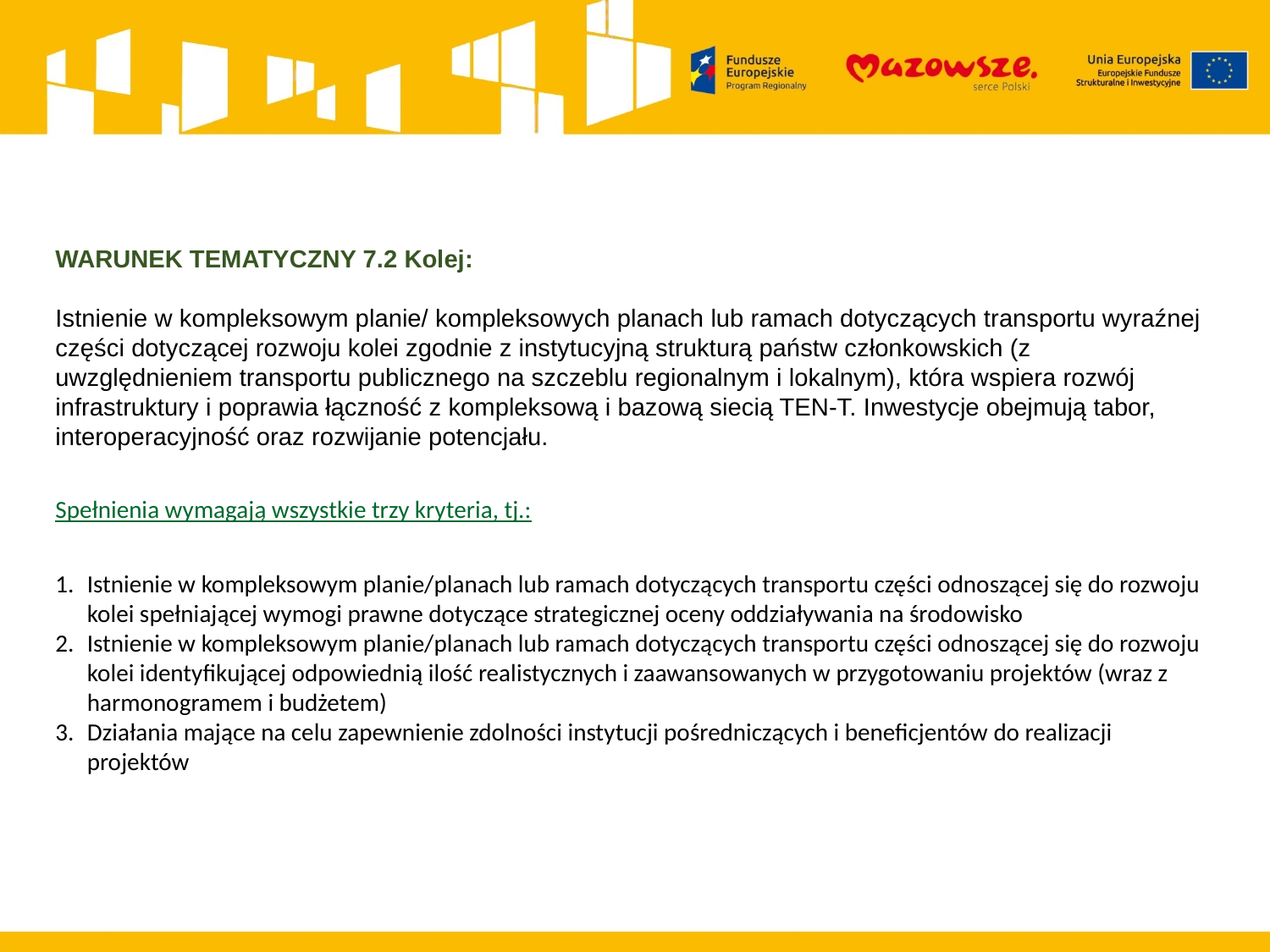

WARUNEK TEMATYCZNY 7.2 Kolej:

Istnienie w kompleksowym planie/ kompleksowych planach lub ramach dotyczących transportu wyraźnej części dotyczącej rozwoju kolei zgodnie z instytucyjną strukturą państw członkowskich (z uwzględnieniem transportu publicznego na szczeblu regionalnym i lokalnym), która wspiera rozwój infrastruktury i poprawia łączność z kompleksową i bazową siecią TEN-T. Inwestycje obejmują tabor, interoperacyjność oraz rozwijanie potencjału.

Spełnienia wymagają wszystkie trzy kryteria, tj.:

Istnienie w kompleksowym planie/planach lub ramach dotyczących transportu części odnoszącej się do rozwoju kolei spełniającej wymogi prawne dotyczące strategicznej oceny oddziaływania na środowisko
Istnienie w kompleksowym planie/planach lub ramach dotyczących transportu części odnoszącej się do rozwoju kolei identyfikującej odpowiednią ilość realistycznych i zaawansowanych w przygotowaniu projektów (wraz z harmonogramem i budżetem)
Działania mające na celu zapewnienie zdolności instytucji pośredniczących i beneficjentów do realizacji projektów